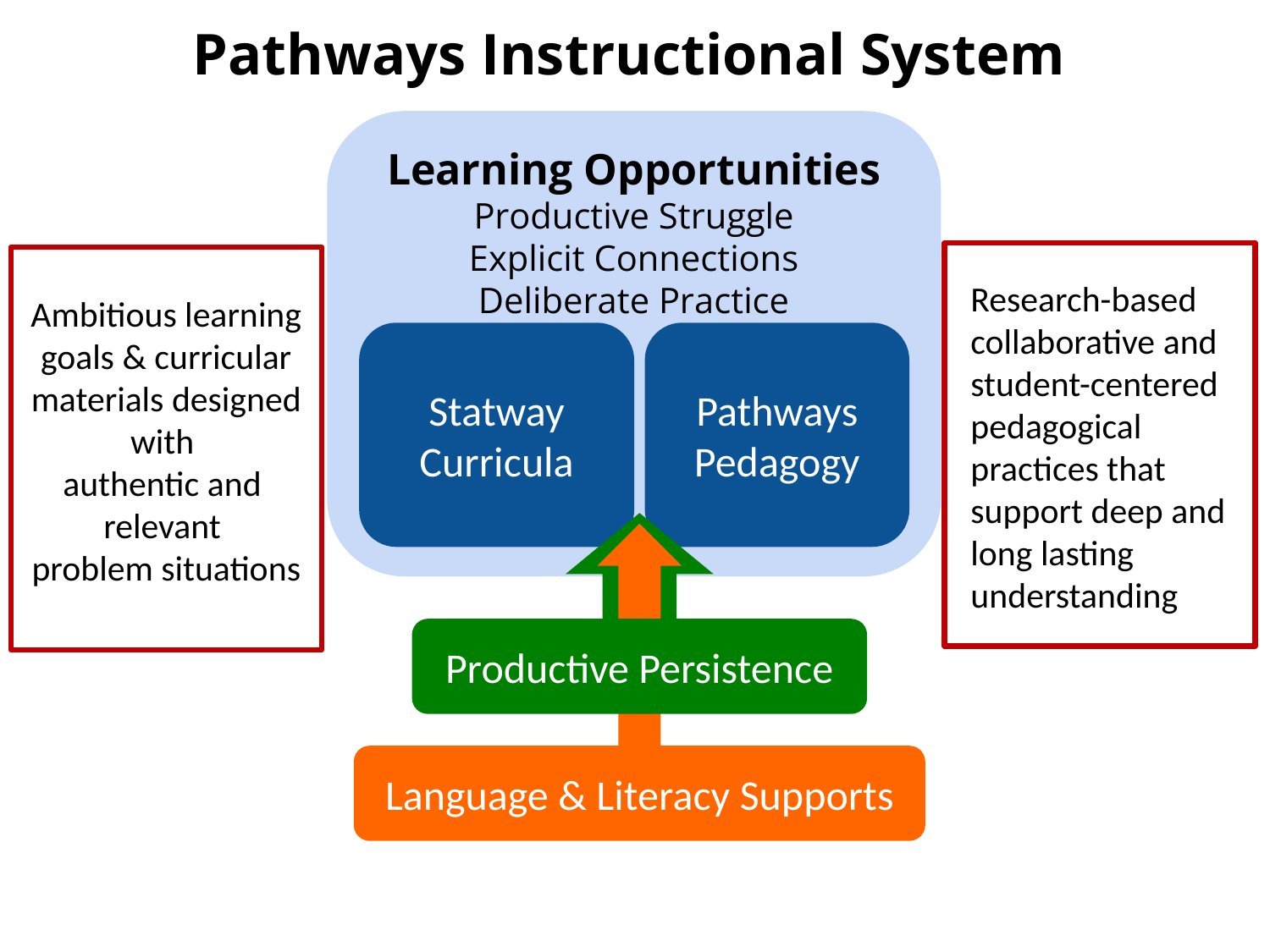

Pathways Instructional System

Learning Opportunities
Productive Struggle
Explicit Connections
Deliberate Practice
Statway
Curricula
Pathways Pedagogy

Productive Persistence
Language & Literacy Supports

Research-based collaborative and student-centered pedagogical practices that support deep and long lasting understanding

Ambitious learning goals & curricular materials designed with
authentic and
relevant
problem situations